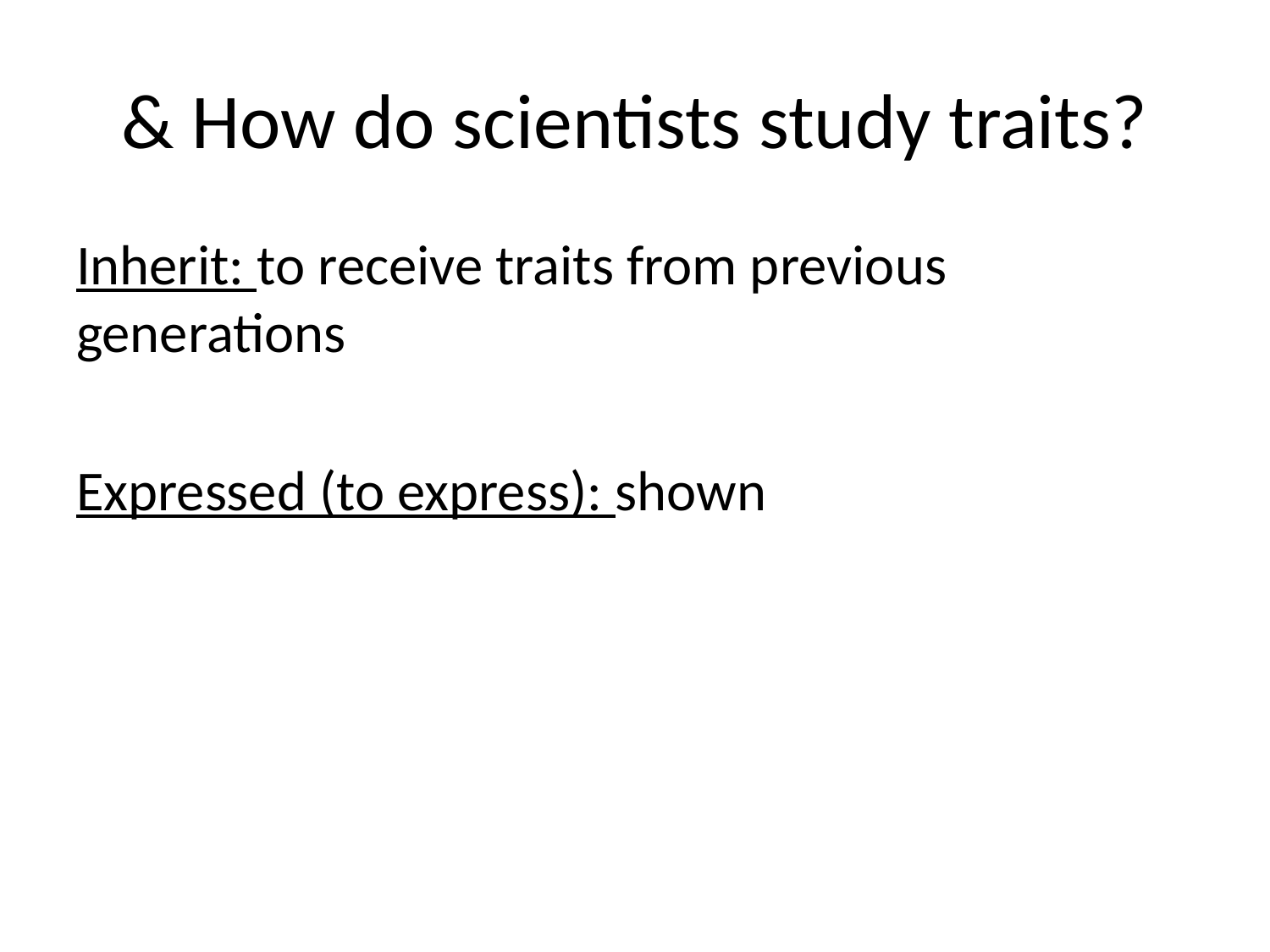

# & How do scientists study traits?
Inherit: to receive traits from previous generations

Expressed (to express): shown